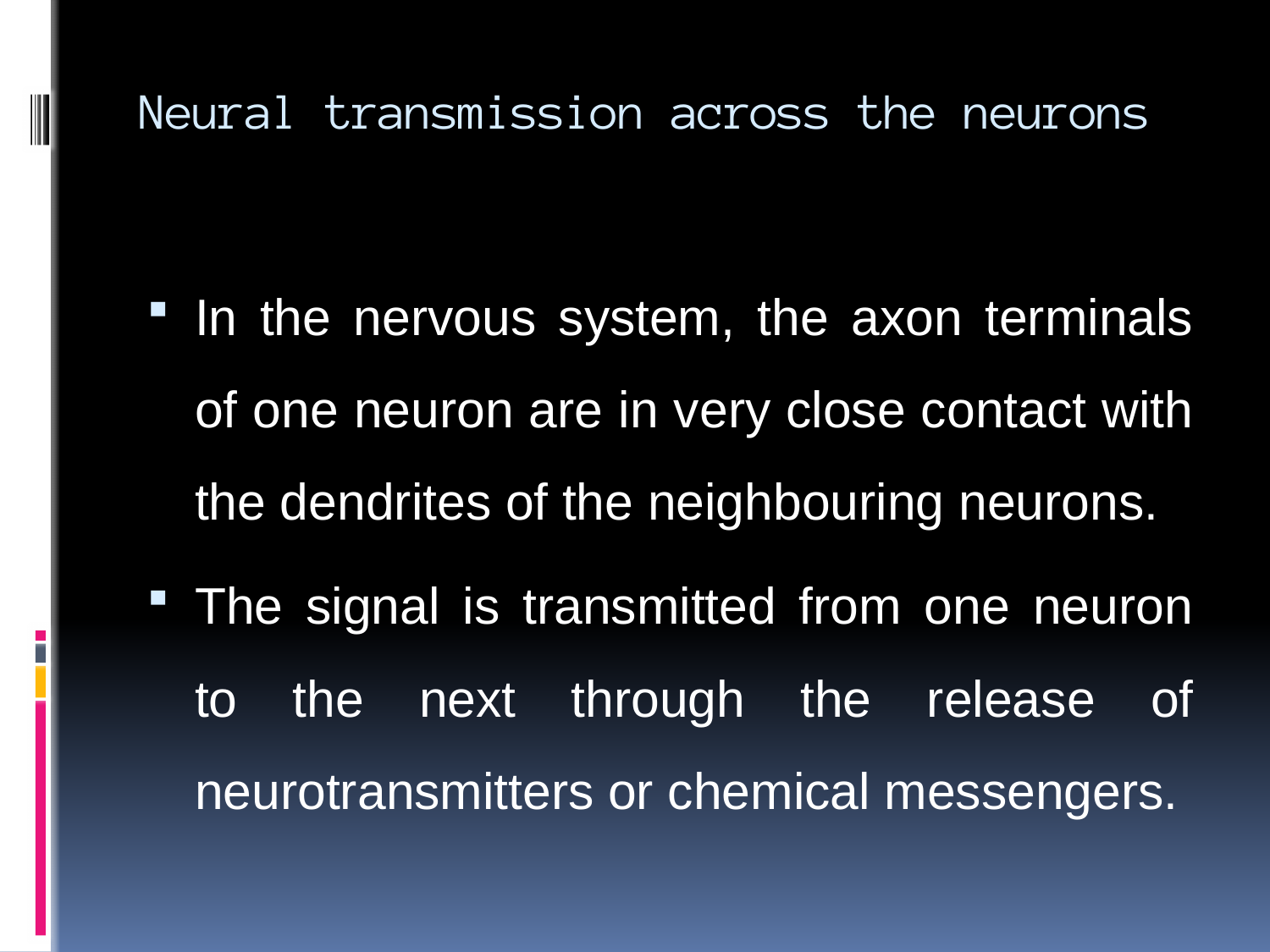

# Neural transmission across the neurons
In the nervous system, the axon terminals of one neuron are in very close contact with the dendrites of the neighbouring neurons.
The signal is transmitted from one neuron to the next through the release of neurotransmitters or chemical messengers.